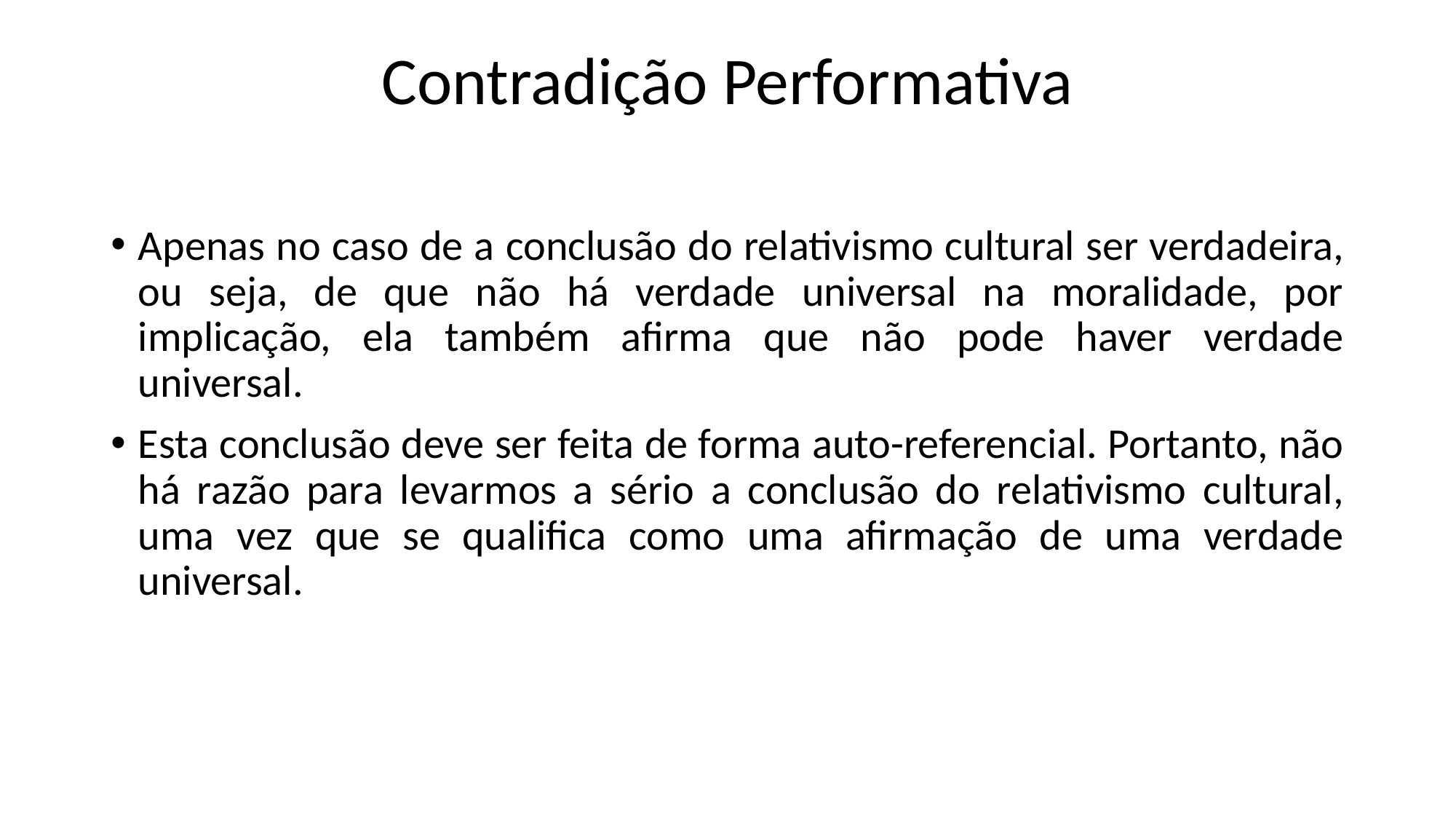

# Contradição Performativa
Apenas no caso de a conclusão do relativismo cultural ser verdadeira, ou seja, de que não há verdade universal na moralidade, por implicação, ela também afirma que não pode haver verdade universal.
Esta conclusão deve ser feita de forma auto-referencial. Portanto, não há razão para levarmos a sério a conclusão do relativismo cultural, uma vez que se qualifica como uma afirmação de uma verdade universal.